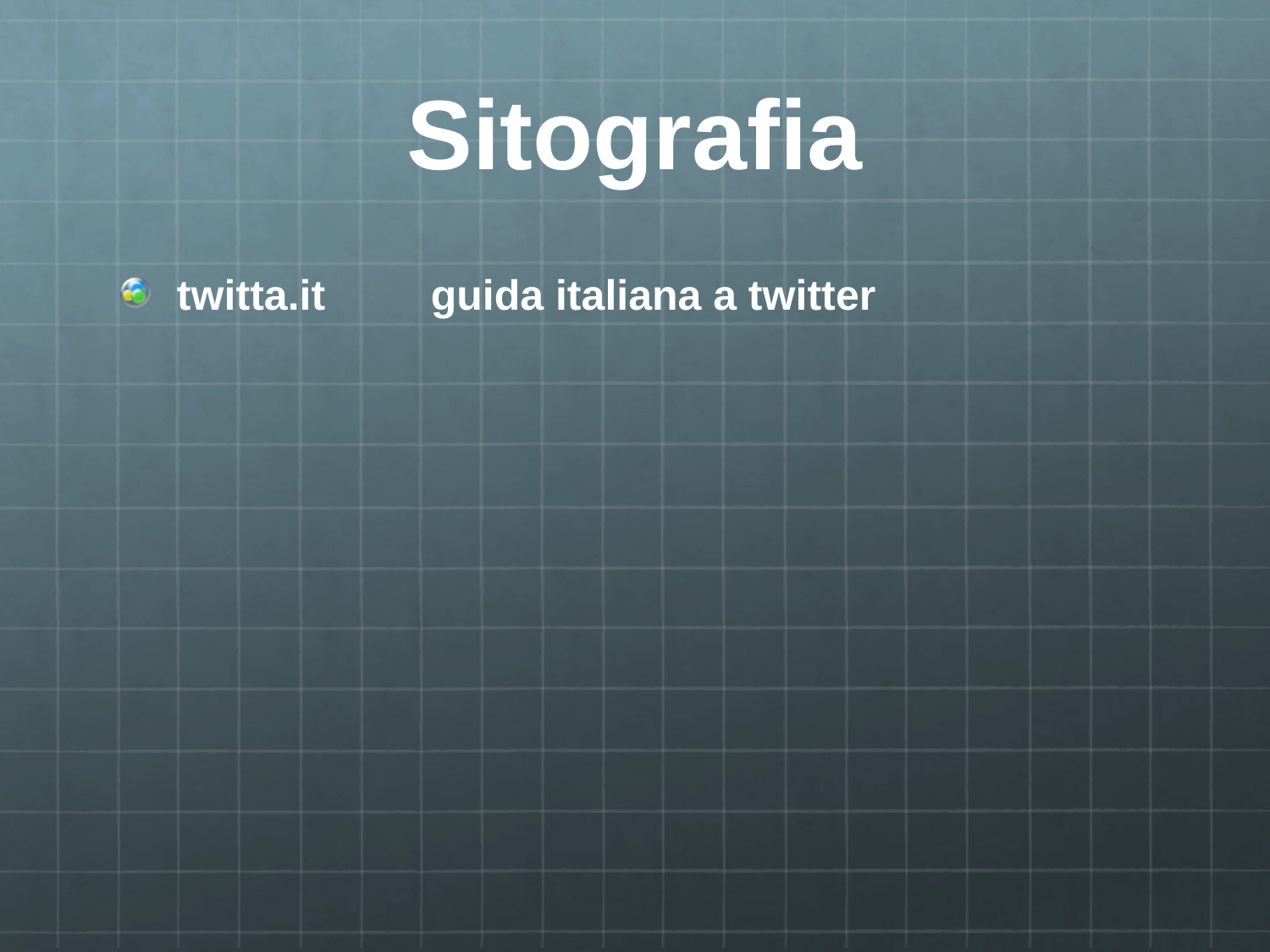

# Sitografia
twitta.it 	guida italiana a twitter